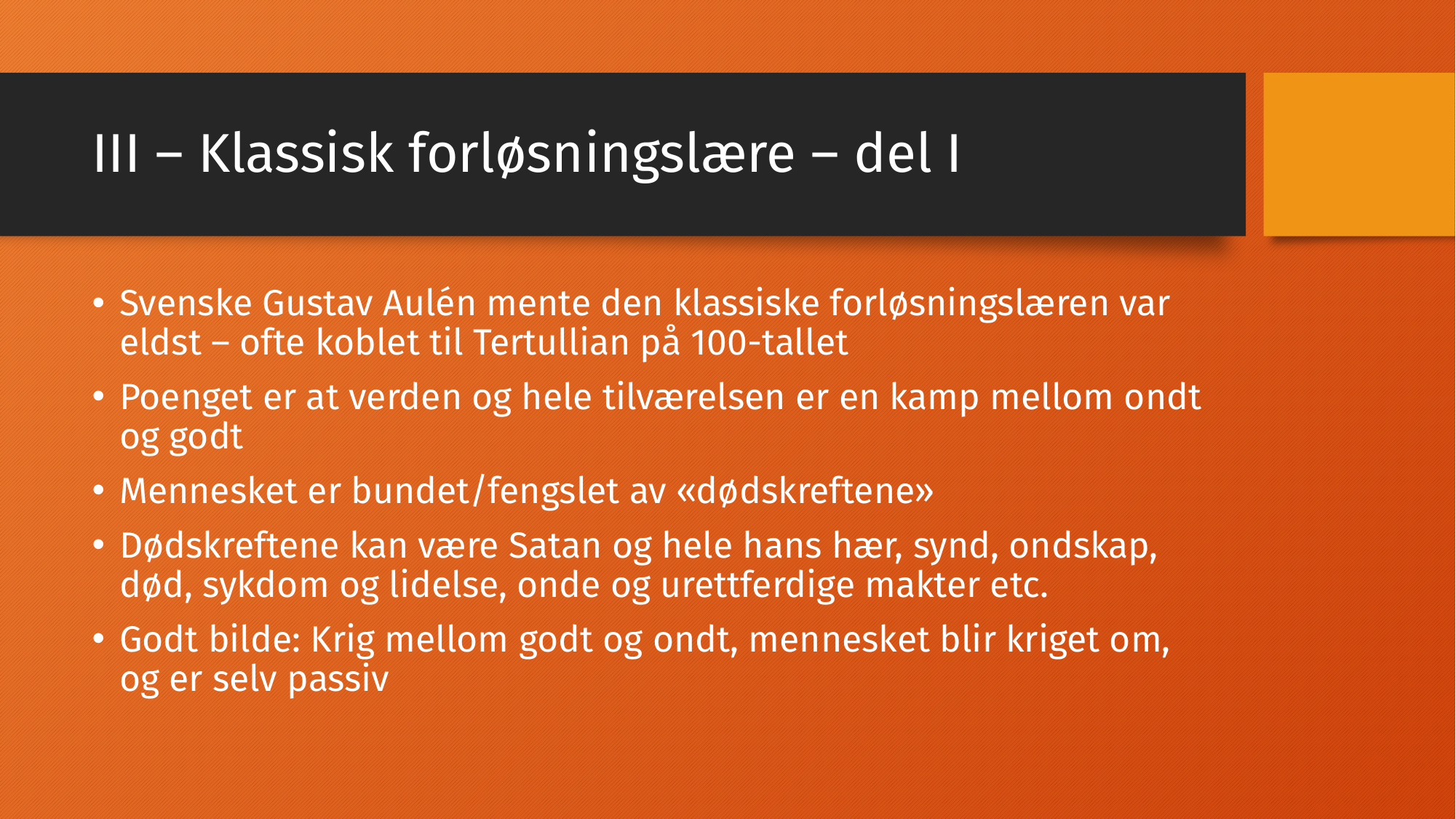

# III – Klassisk forløsningslære – del I
Svenske Gustav Aulén mente den klassiske forløsningslæren var eldst – ofte koblet til Tertullian på 100-tallet
Poenget er at verden og hele tilværelsen er en kamp mellom ondt og godt
Mennesket er bundet/fengslet av «dødskreftene»
Dødskreftene kan være Satan og hele hans hær, synd, ondskap, død, sykdom og lidelse, onde og urettferdige makter etc.
Godt bilde: Krig mellom godt og ondt, mennesket blir kriget om, og er selv passiv